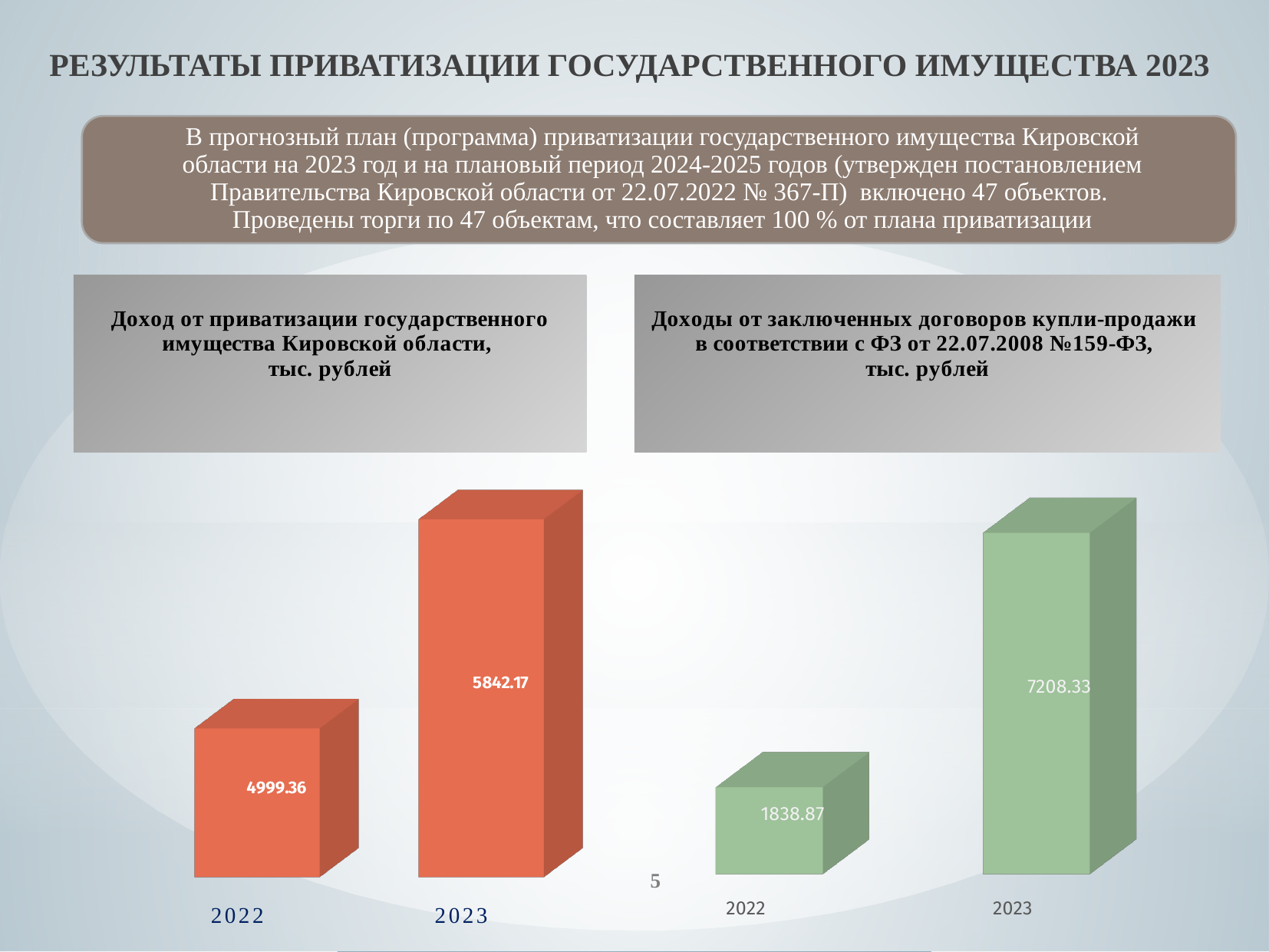

РЕЗУЛЬТАТЫ ПРИВАТИЗАЦИИ ГОСУДАРСТВЕННОГО ИМУЩЕСТВА 2023

В прогнозный план (программа) приватизации государственного имущества Кировской области на 2023 год и на плановый период 2024-2025 годов (утвержден постановлением Правительства Кировской области от 22.07.2022 № 367-П)  включено 47 объектов.
Проведены торги по 47 объектам, что составляет 100 % от плана приватизации

[unsupported chart]

[unsupported chart]

5